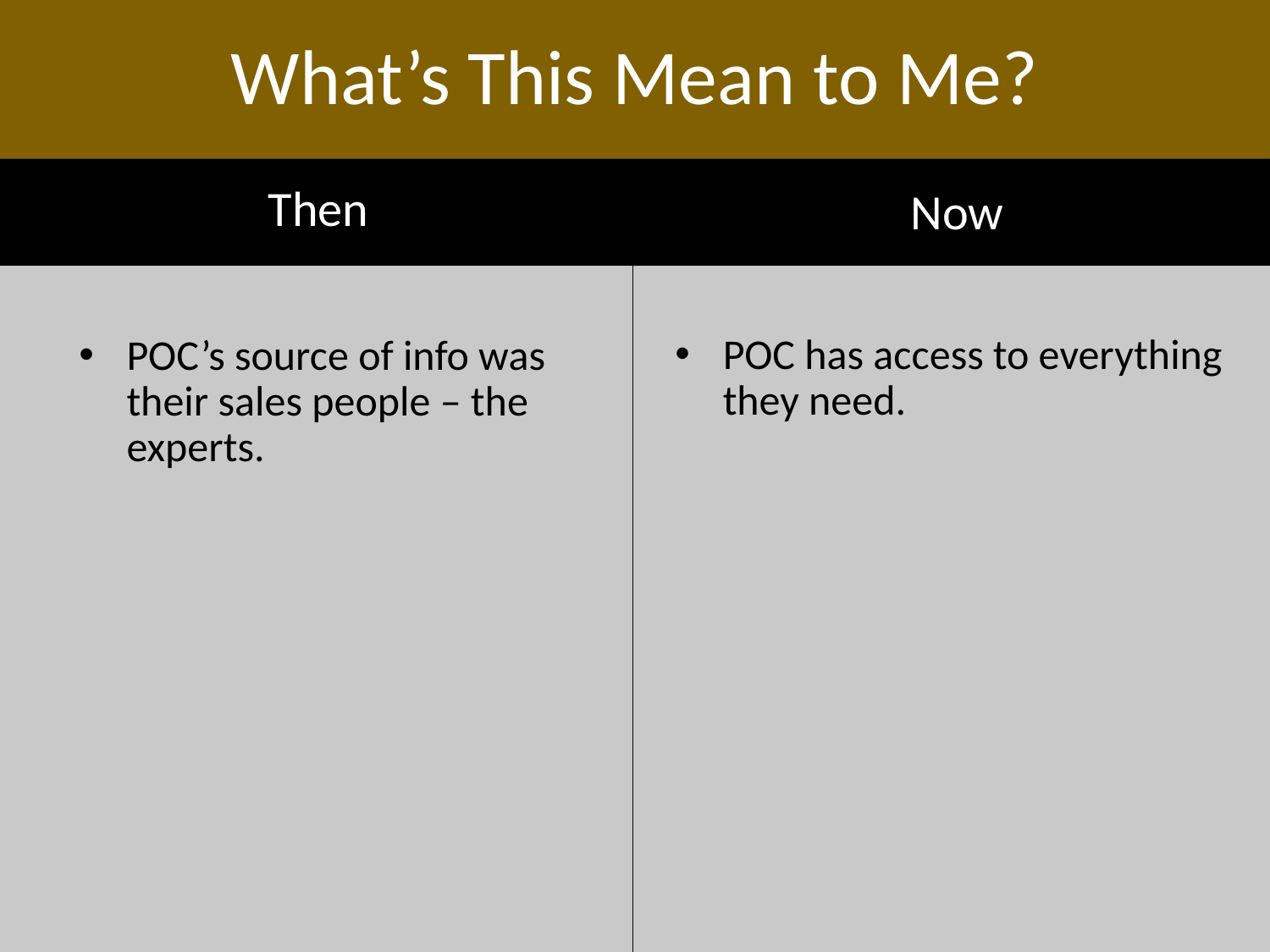

What’s This Mean to Me?

Then
Now

POC has access to everything they need.

POC has information overload and doesn’t read anything, but doesn’t trust sales person’s competence.

POC has turf battles.

Needs a knowledgeable sales professional to help them be smarter and better.
POC’s source of info was their sales people – the experts.

Hungry for information and trusted their sales person’s competence.

POC was THE expert internally.

Only needed lunch from an informed sales person.